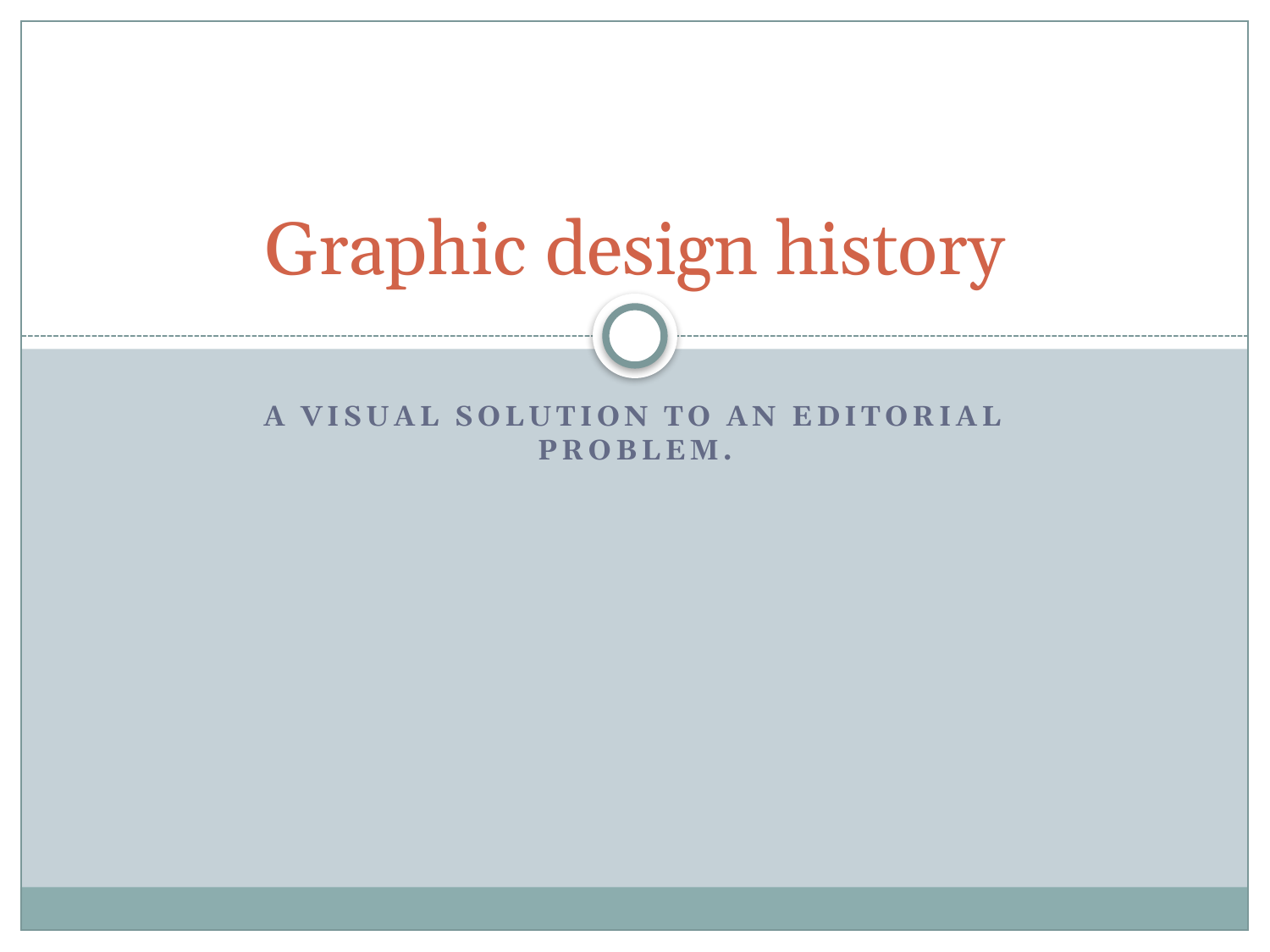

# Graphic design history
A visual solution to an editorial problem.